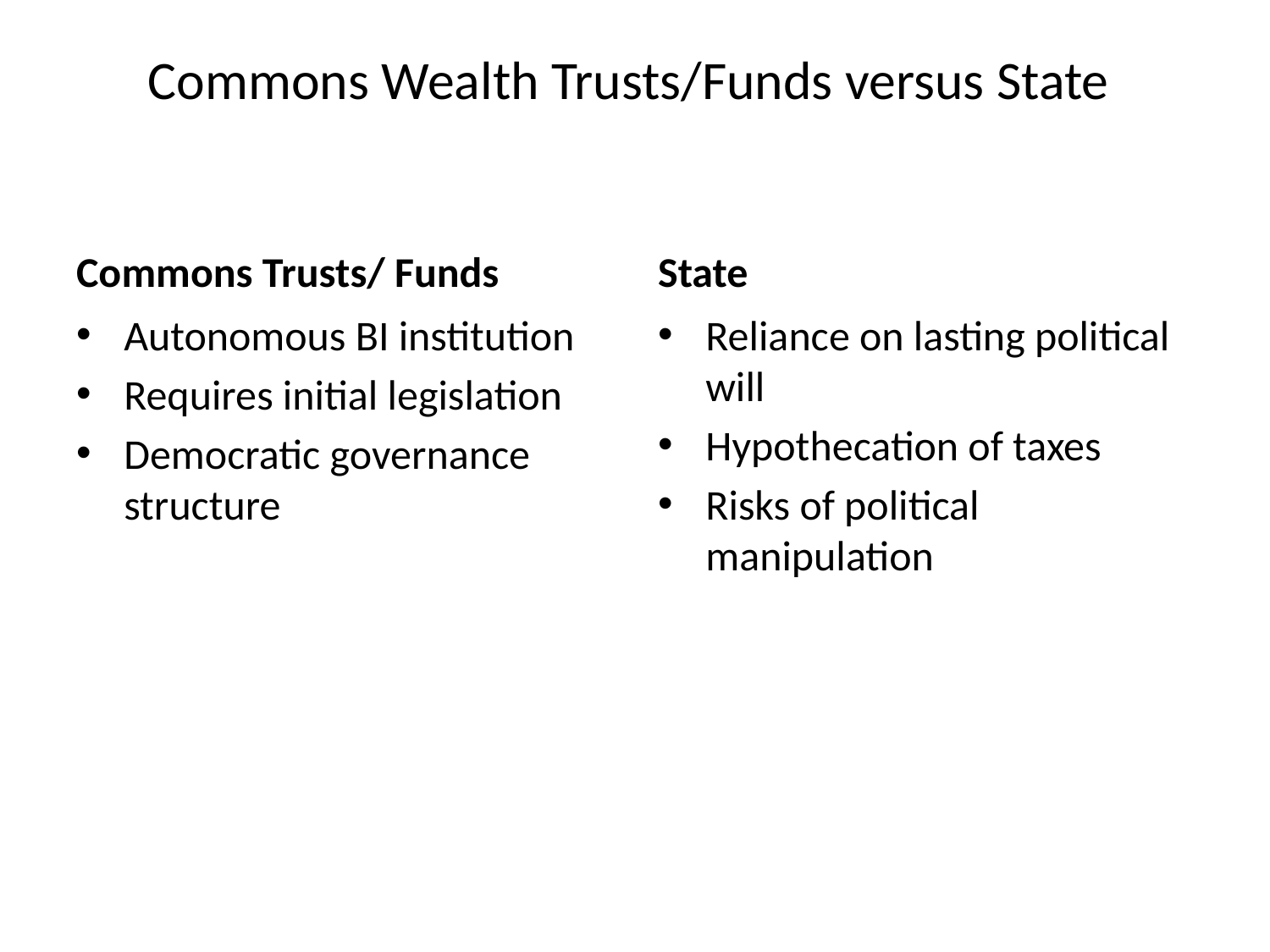

# Commons Wealth Trusts/Funds versus State
Commons Trusts/ Funds
State
Autonomous BI institution
Requires initial legislation
Democratic governance structure

Reliance on lasting political will
Hypothecation of taxes
Risks of political manipulation